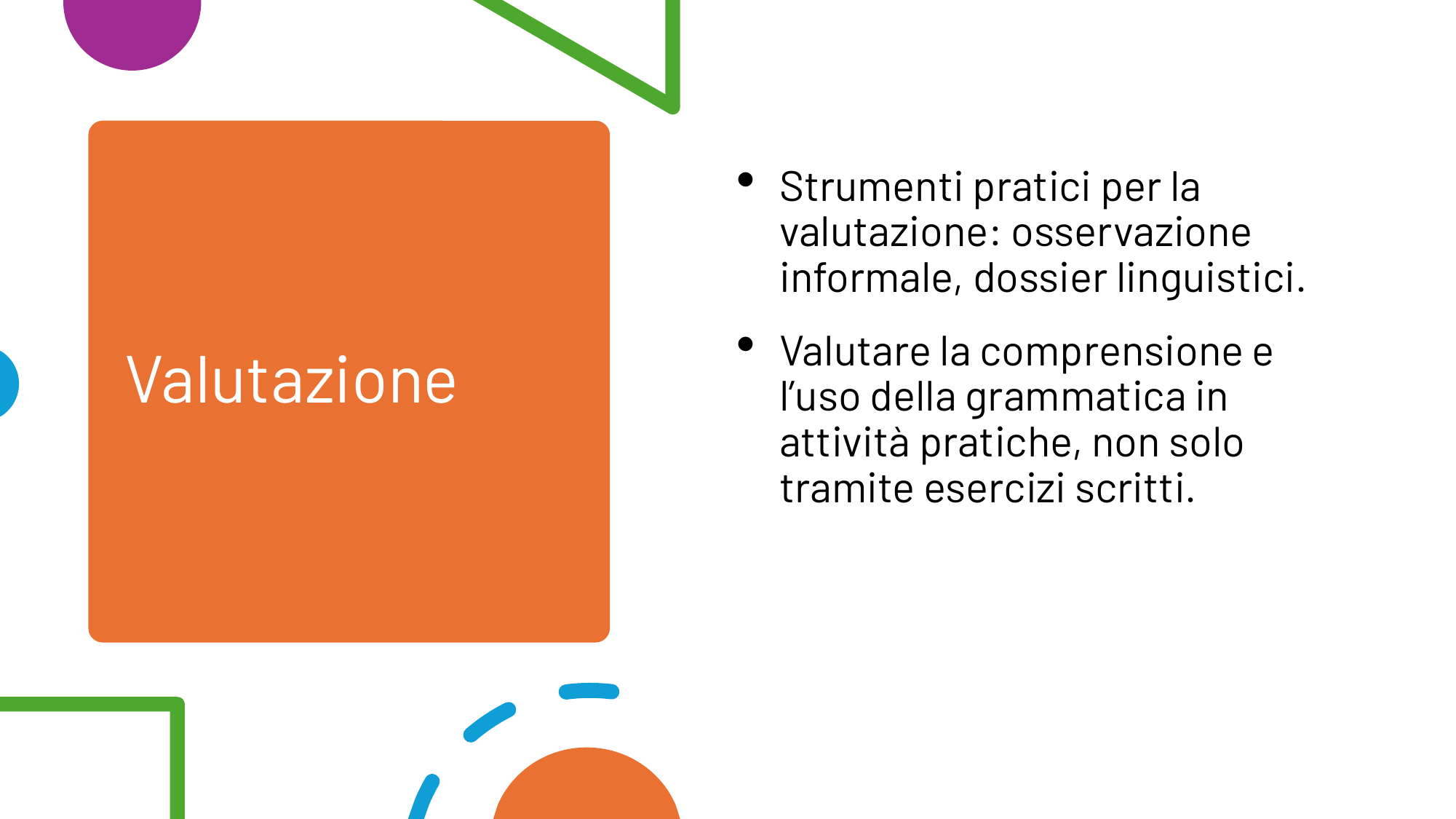

Strumenti pratici per la valutazione: osservazione informale, dossier linguistici.
Valutare la comprensione e l’uso della grammatica in attività pratiche, non solo tramite esercizi scritti.

# Valutazione